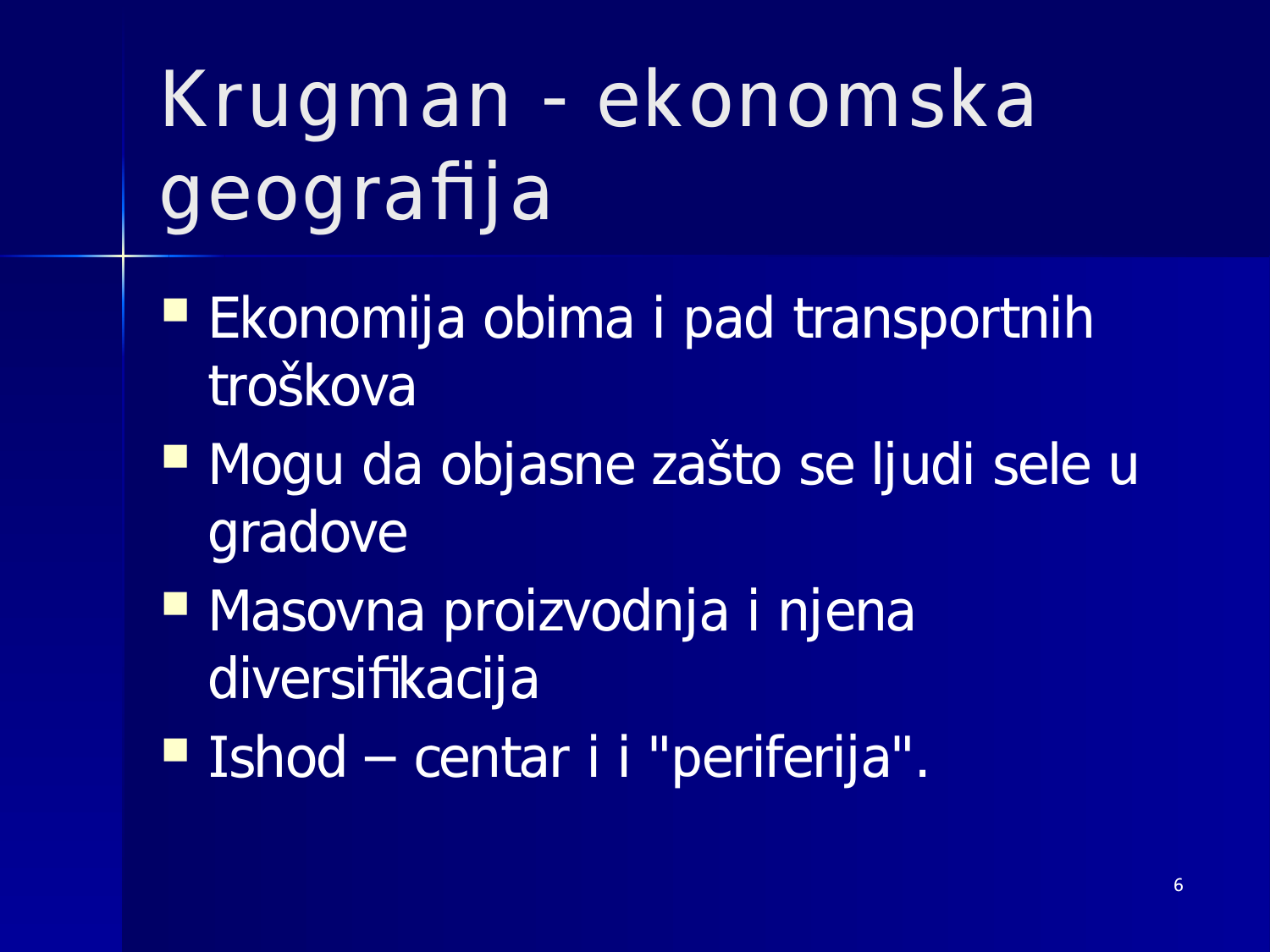

# Krugman	- ekonomska geografija
Ekonomija obima i pad transportnih troškova
Mogu da objasne zašto se ljudi sele u gradove
Masovna proizvodnja i njena diversifikacija
Ishod – centar i i "periferija".
6